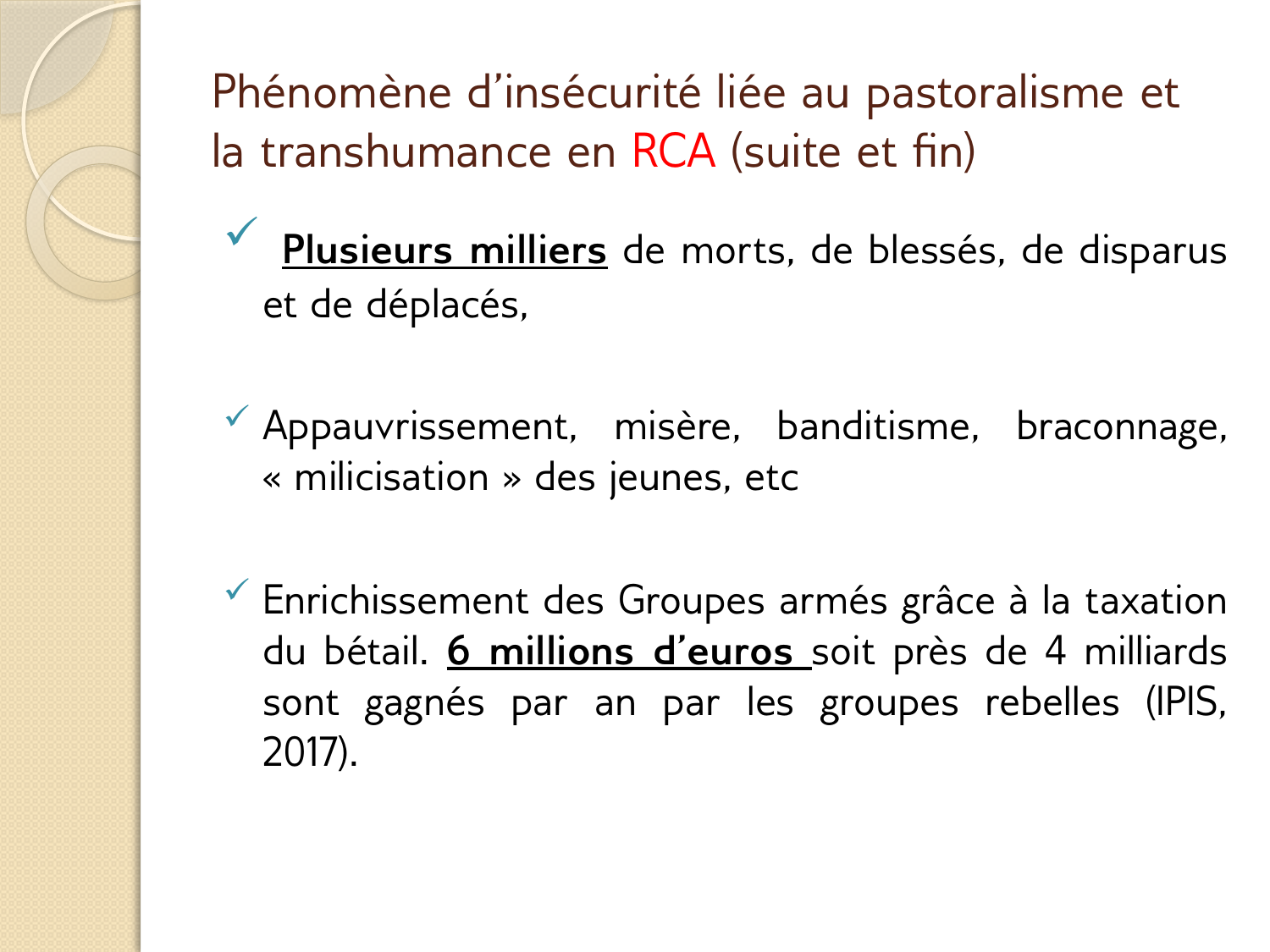

# Phénomène d’insécurité liée au pastoralisme et la transhumance en RCA (suite et fin)
 Plusieurs milliers de morts, de blessés, de disparus et de déplacés,

Appauvrissement, misère, banditisme, braconnage, « milicisation » des jeunes, etc

Enrichissement des Groupes armés grâce à la taxation du bétail. 6 millions d’euros soit près de 4 milliards sont gagnés par an par les groupes rebelles (IPIS, 2017).